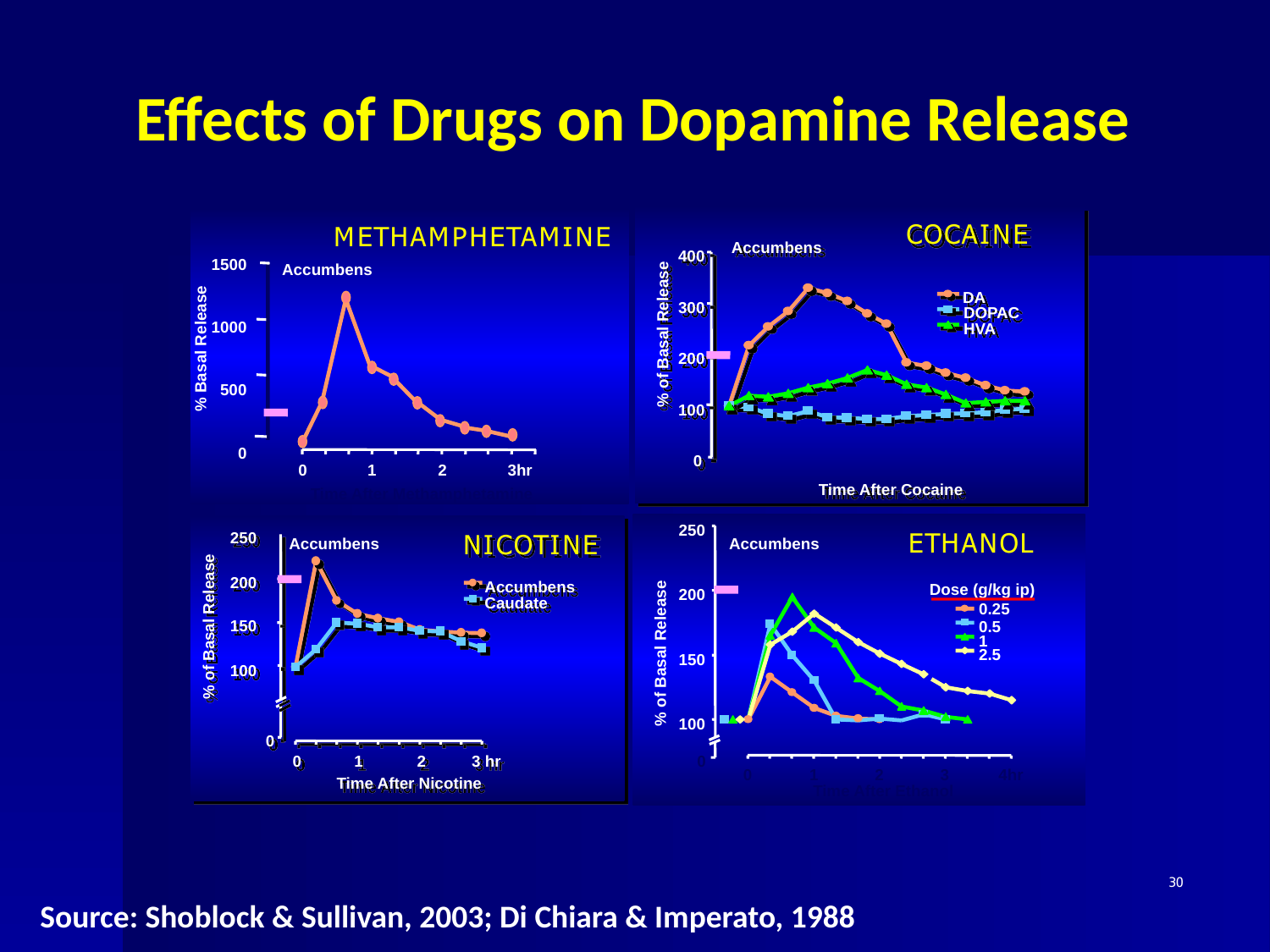

Effects of Drugs on Dopamine Release

1500

1000

500

0

METHAMPHETAMINE
Accumbens

% Basal Release

0
1
2
3hr
Time After Methamphetamine

Accumbens
400

DA

300

DOPAC

HVA

% of Basal Release

200

100

0

Time After Cocaine
COCAINE

250
ETHANOL

Accumbens
Dose (g/kg ip)
200

0.25

0.5

1

% of Basal Release

2.5

150

100

0

0
1
2
3
4hr
Time After Ethanol

NICOTINE
250

200
Accumbens

Caudate

150
% of Basal Release

100

0

0
1
2
3 hr
Time After Nicotine

Accumbens
30
Source: Shoblock & Sullivan, 2003; Di Chiara & Imperato, 1988